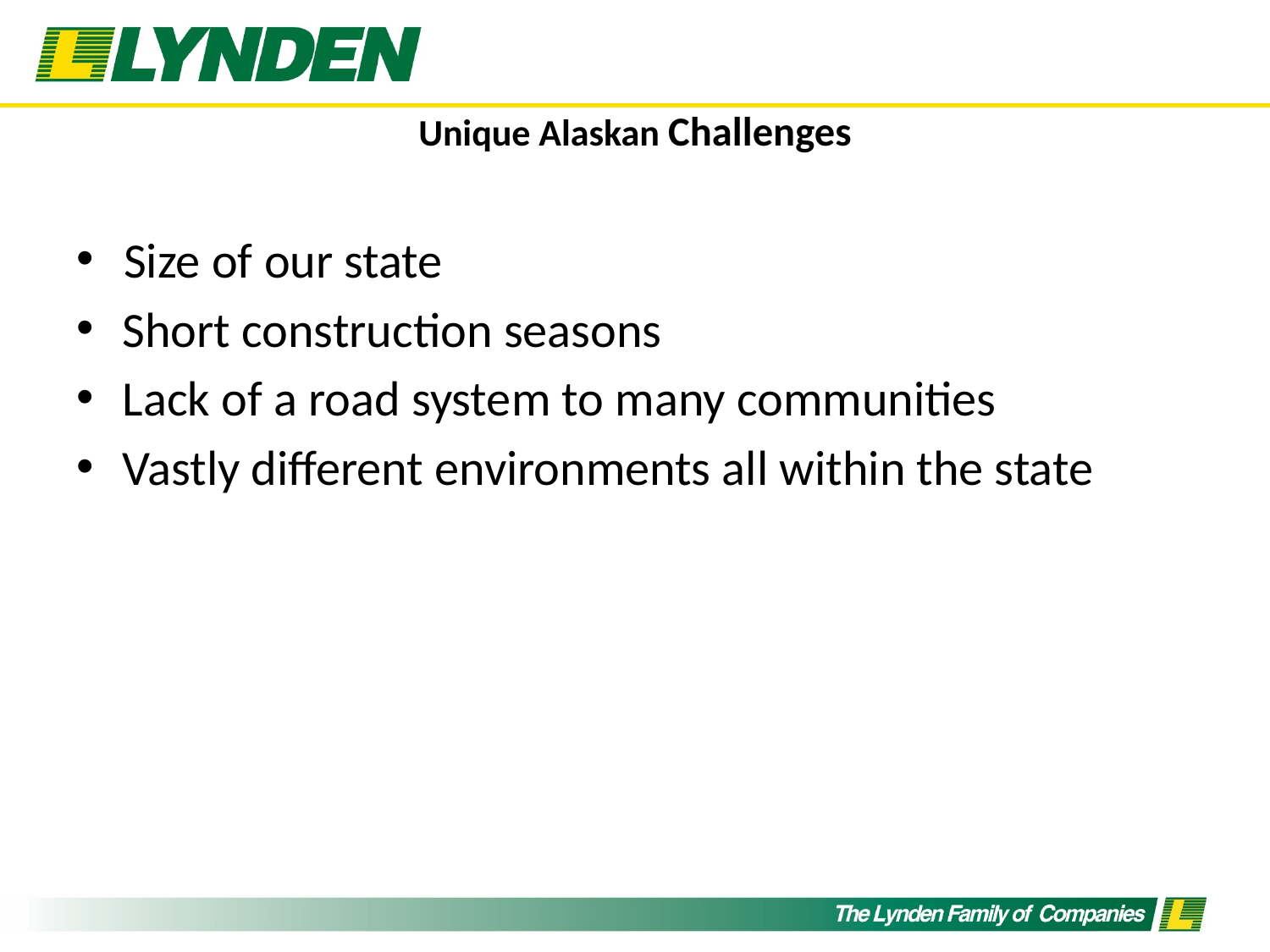

# Unique Alaskan Challenges
Size of our state
  Short construction seasons
  Lack of a road system to many communities
  Vastly different environments all within the state